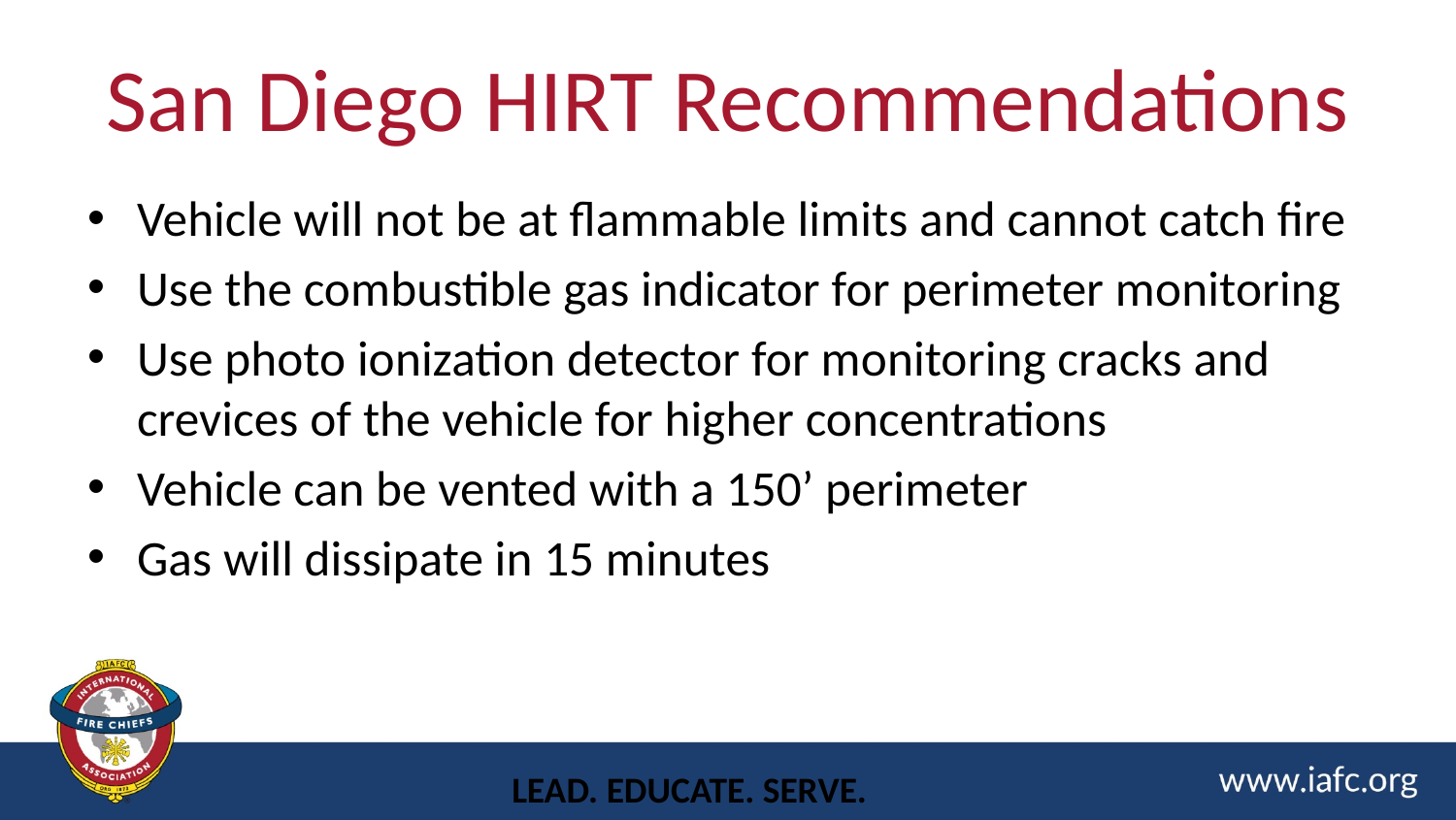

# San Diego HIRT Recommendations
Vehicle will not be at flammable limits and cannot catch fire
Use the combustible gas indicator for perimeter monitoring
Use photo ionization detector for monitoring cracks and crevices of the vehicle for higher concentrations
Vehicle can be vented with a 150’ perimeter
Gas will dissipate in 15 minutes

LEAD. EDUCATE. SERVE.